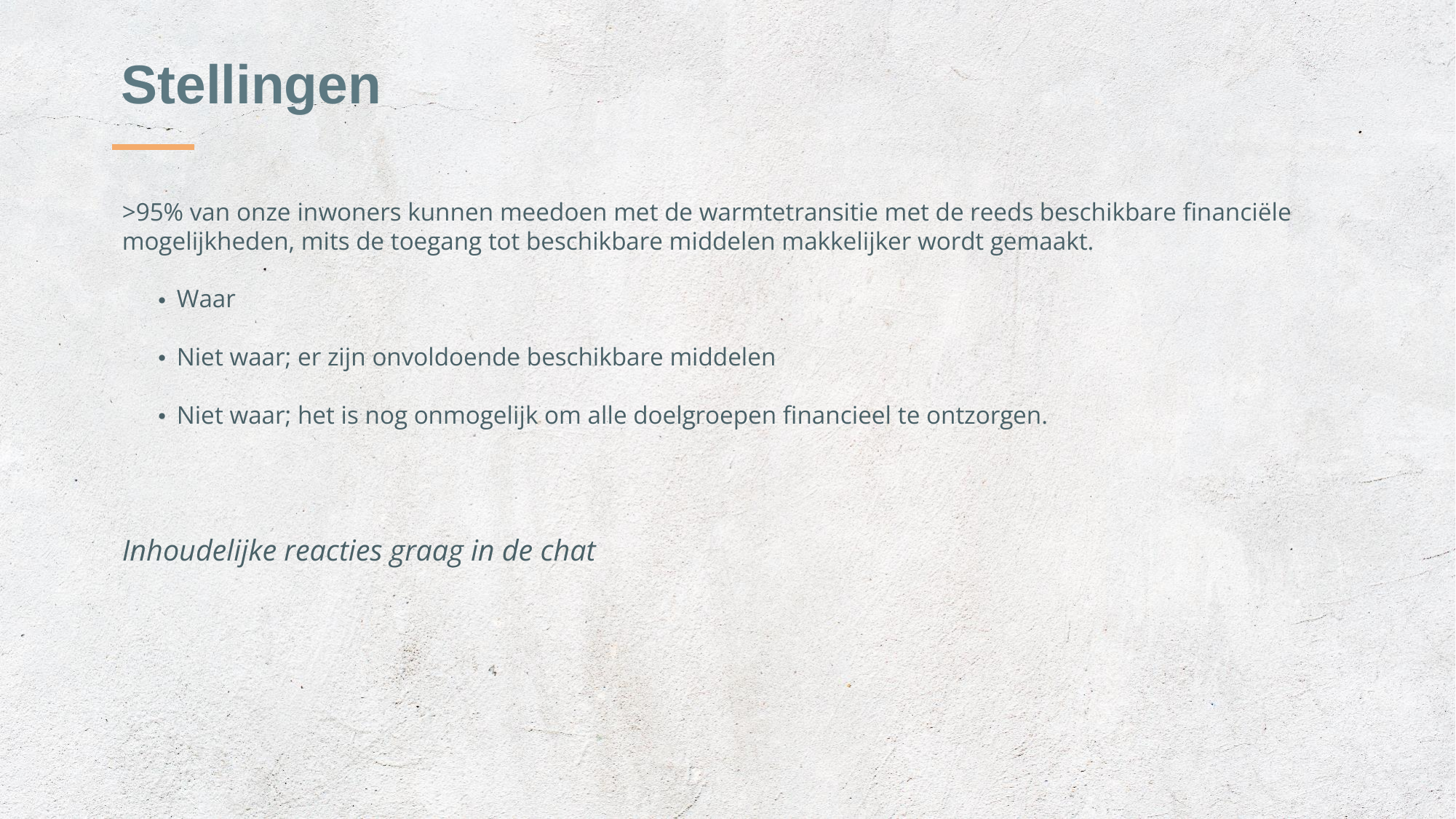

Stellingen

>95% van onze inwoners kunnen meedoen met de warmtetransitie met de reeds beschikbare financiële mogelijkheden, mits de toegang tot beschikbare middelen makkelijker wordt gemaakt.

Waar

Niet waar; er zijn onvoldoende beschikbare middelen

Niet waar; het is nog onmogelijk om alle doelgroepen financieel te ontzorgen.

Inhoudelijke reacties graag in de chat